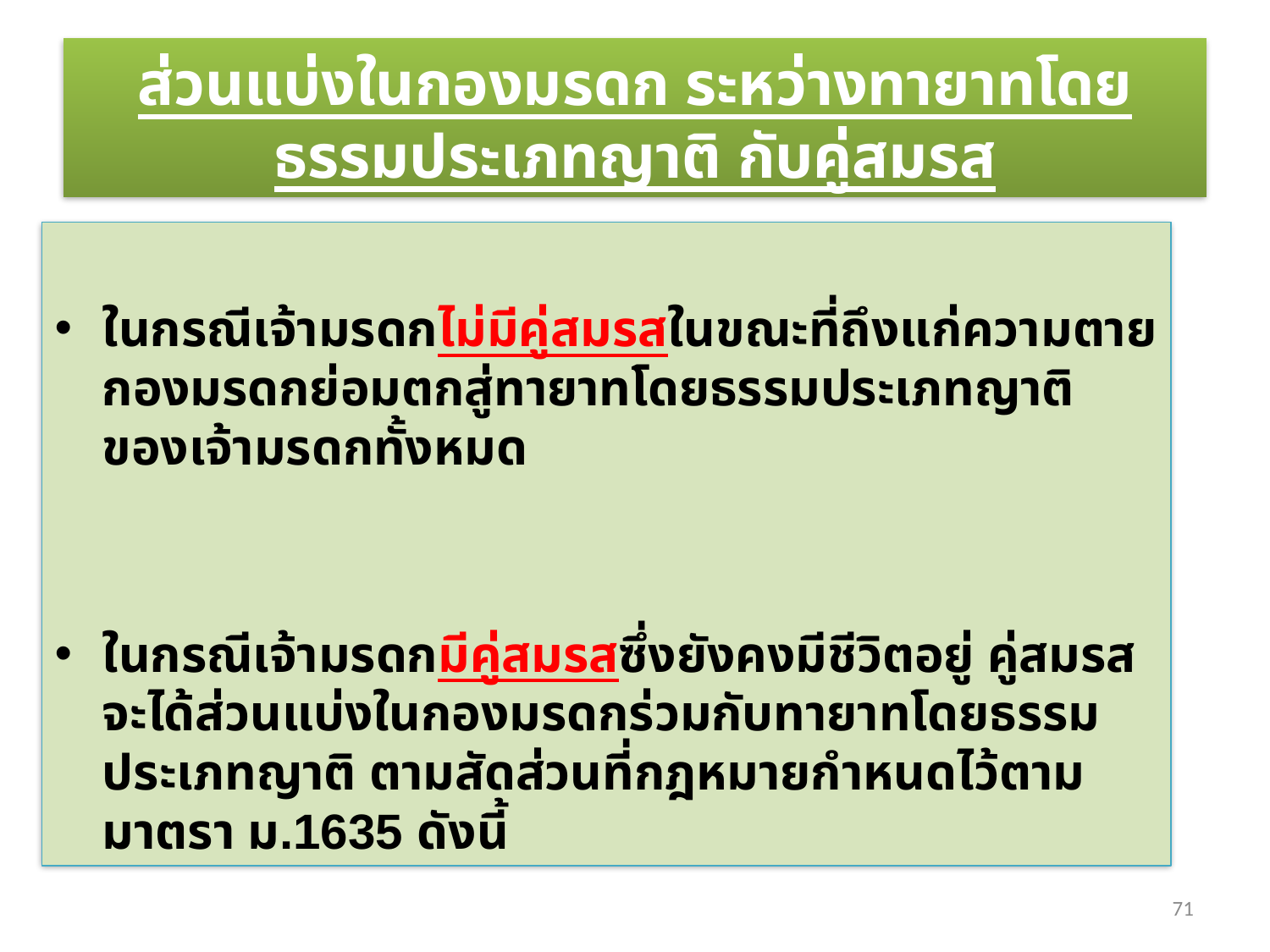

# ส่วนแบ่งในกองมรดก ระหว่างทายาทโดยธรรมประเภทญาติ กับคู่สมรส

ในกรณีเจ้ามรดกไม่มีคู่สมรสในขณะที่ถึงแก่ความตาย กองมรดกย่อมตกสู่ทายาทโดยธรรมประเภทญาติของเจ้ามรดกทั้งหมด

ในกรณีเจ้ามรดกมีคู่สมรสซึ่งยังคงมีชีวิตอยู่ คู่สมรสจะได้ส่วนแบ่งในกองมรดกร่วมกับทายาทโดยธรรมประเภทญาติ ตามสัดส่วนที่กฎหมายกำหนดไว้ตามมาตรา ม.1635 ดังนี้

71